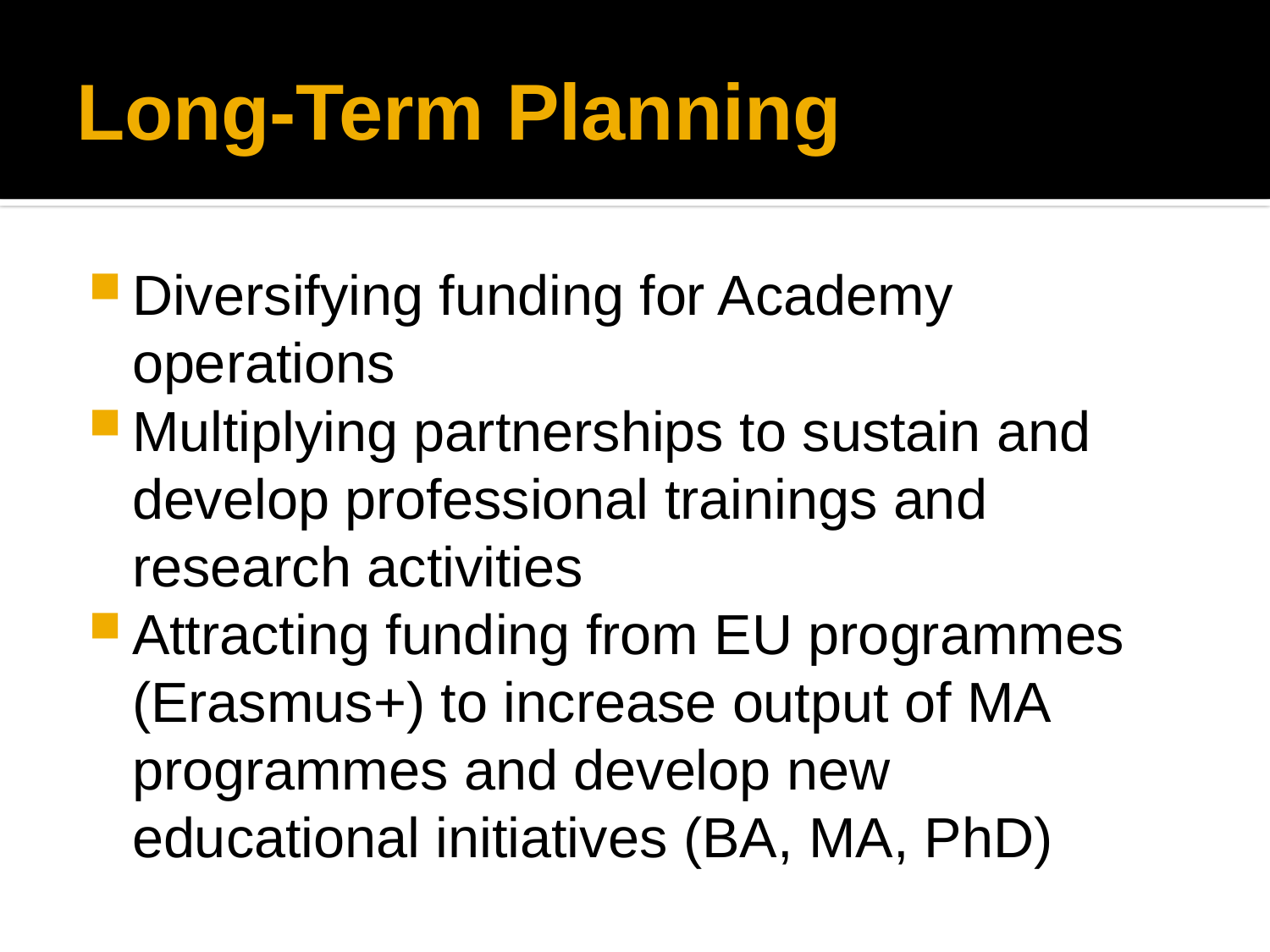

# Long-Term Planning
Diversifying funding for Academy operations
Multiplying partnerships to sustain and develop professional trainings and research activities
Attracting funding from EU programmes (Erasmus+) to increase output of MA programmes and develop new educational initiatives (BA, MA, PhD)